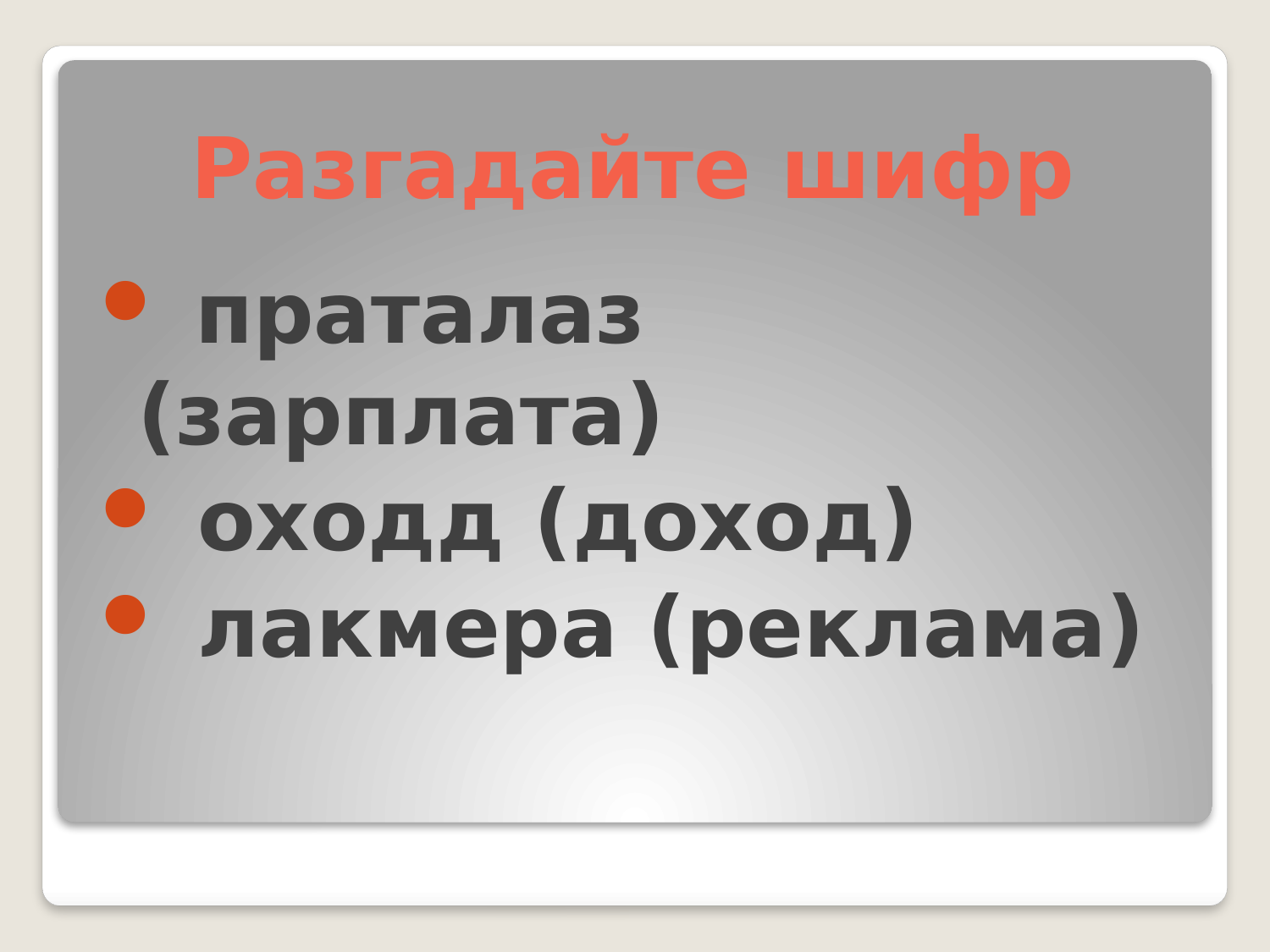

# Разгадайте шифр
 праталаз (зарплата)
 оходд (доход)
 лакмера (реклама)